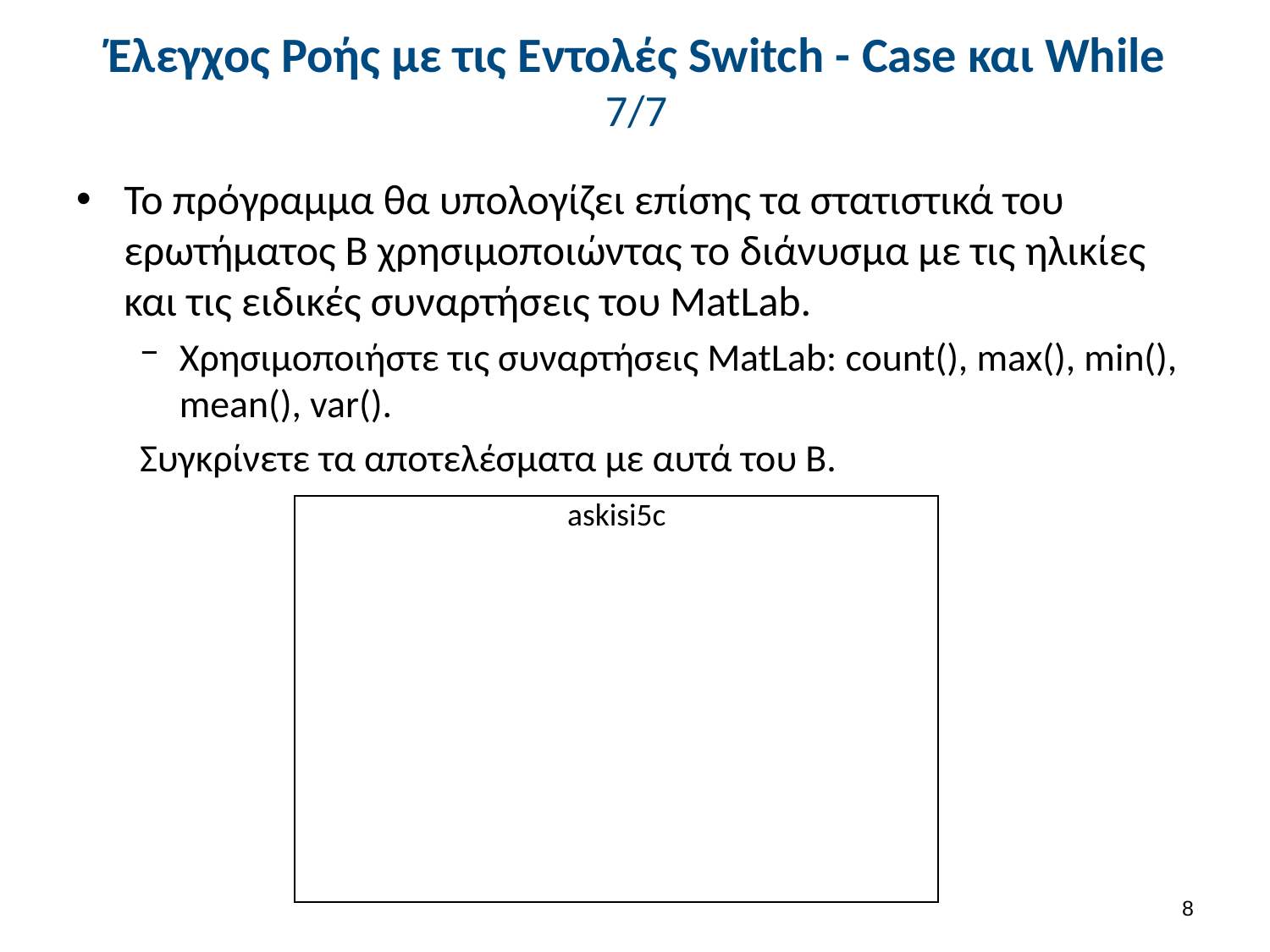

# Έλεγχος Ροής με τις Εντολές Switch - Case και While 7/7
Το πρόγραμμα θα υπολογίζει επίσης τα στατιστικά του ερωτήματος Β χρησιμοποιώντας το διάνυσμα με τις ηλικίες και τις ειδικές συναρτήσεις του MatLab.
Χρησιμοποιήστε τις συναρτήσεις MatLab: count(), max(), min(), mean(), var().
Συγκρίνετε τα αποτελέσματα με αυτά του Β.
| askisi5c |
| --- |
8